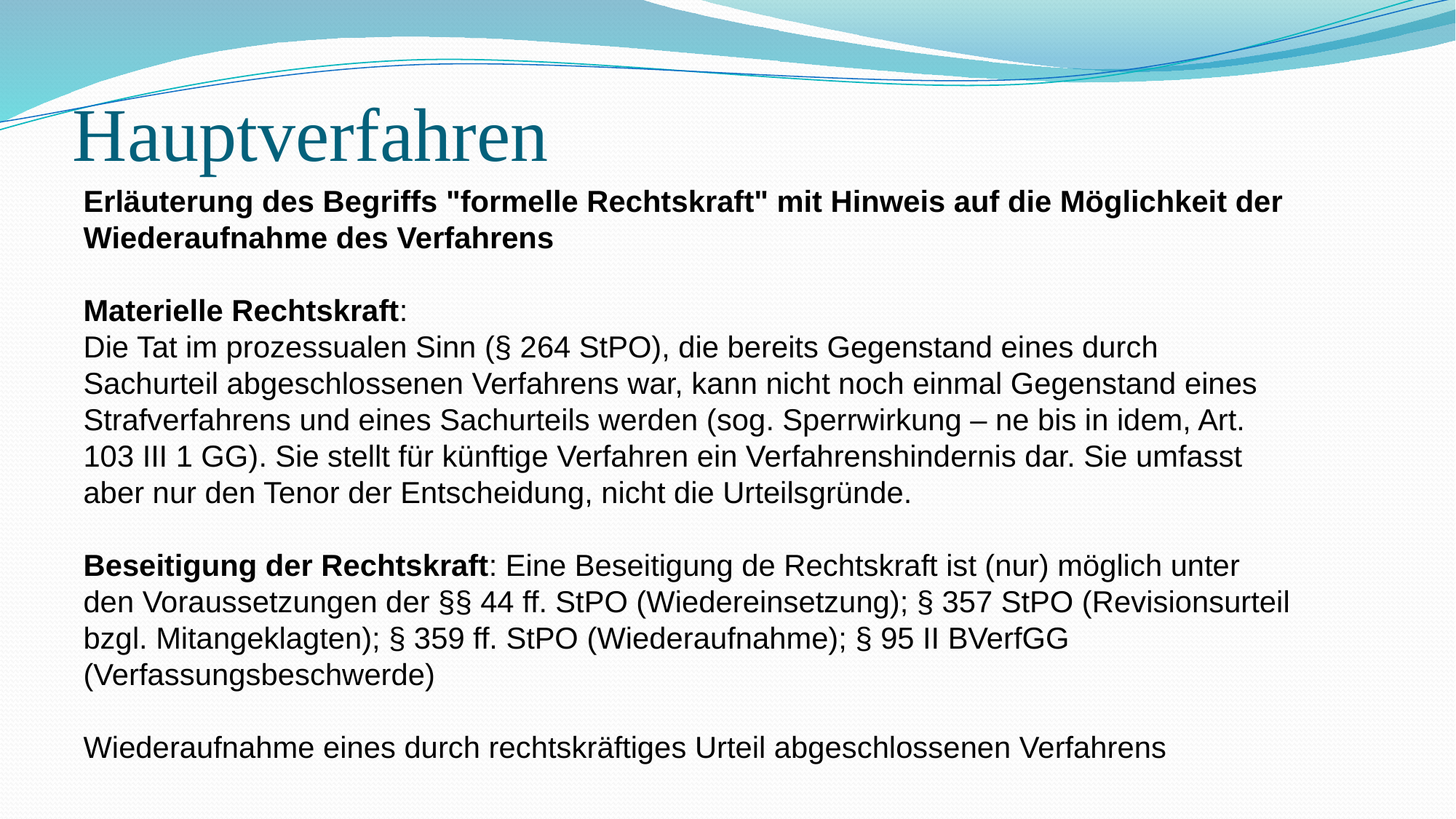

# Hauptverfahren
Erläuterung des Begriffs "formelle Rechtskraft" mit Hinweis auf die Möglichkeit der Wiederaufnahme des Verfahrens

Materielle Rechtskraft:
Die Tat im prozessualen Sinn (§ 264 StPO), die bereits Gegenstand eines durch Sachurteil abgeschlossenen Verfahrens war, kann nicht noch einmal Gegenstand eines Strafverfahrens und eines Sachurteils werden (sog. Sperrwirkung – ne bis in idem, Art. 103 III 1 GG). Sie stellt für künftige Verfahren ein Verfahrenshindernis dar. Sie umfasst aber nur den Tenor der Entscheidung, nicht die Urteilsgründe.

Beseitigung der Rechtskraft: Eine Beseitigung de Rechtskraft ist (nur) möglich unter den Voraussetzungen der §§ 44 ff. StPO (Wiedereinsetzung); § 357 StPO (Revisionsurteil bzgl. Mitangeklagten); § 359 ff. StPO (Wiederaufnahme); § 95 II BVerfGG (Verfassungsbeschwerde)

Wiederaufnahme eines durch rechtskräftiges Urteil abgeschlossenen Verfahrens